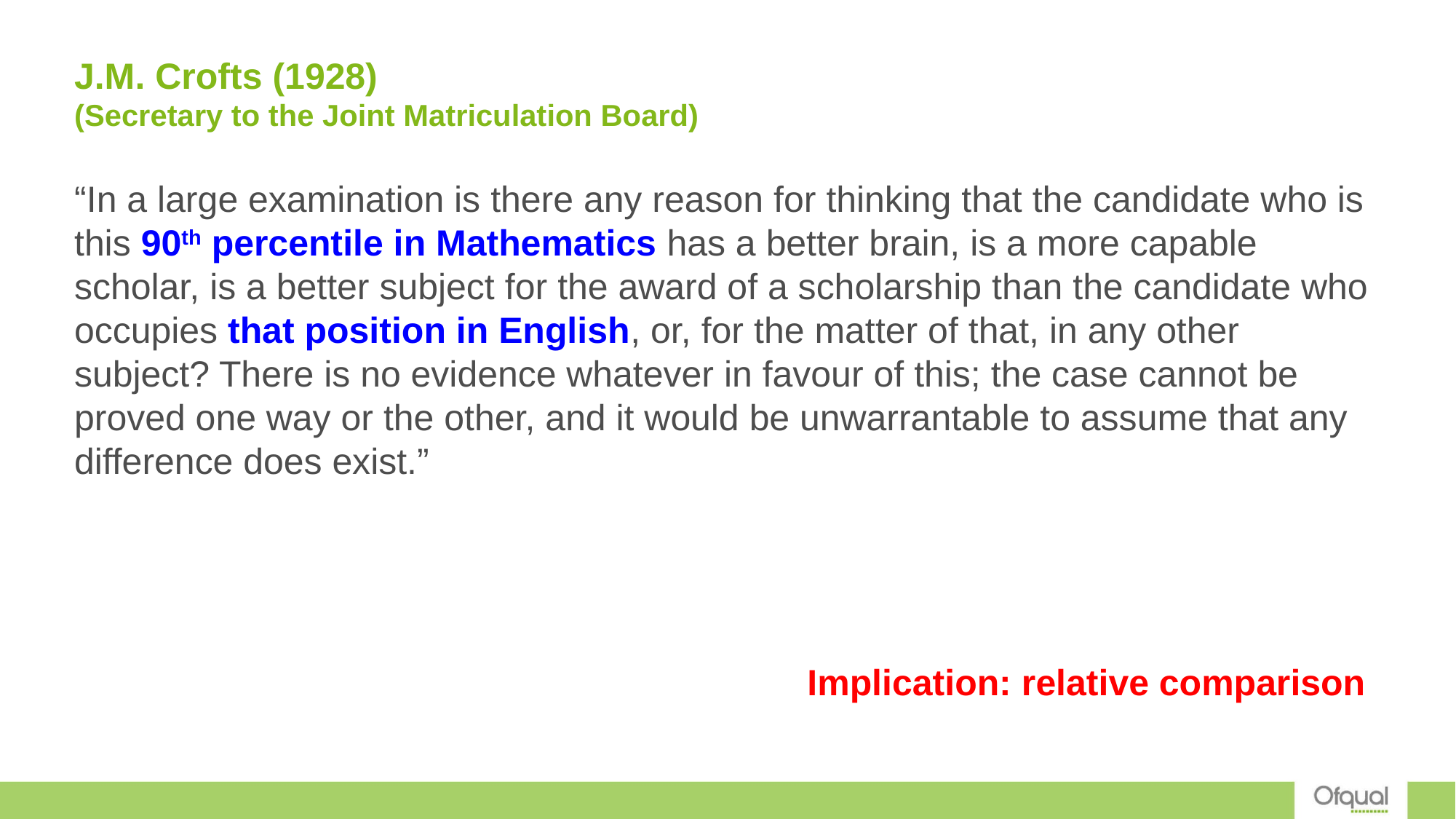

# J.M. Crofts (1928) (Secretary to the Joint Matriculation Board)
“In a large examination is there any reason for thinking that the candidate who is this 90th percentile in Mathematics has a better brain, is a more capable scholar, is a better subject for the award of a scholarship than the candidate who occupies that position in English, or, for the matter of that, in any other subject? There is no evidence whatever in favour of this; the case cannot be proved one way or the other, and it would be unwarrantable to assume that any difference does exist.”
Implication: relative comparison